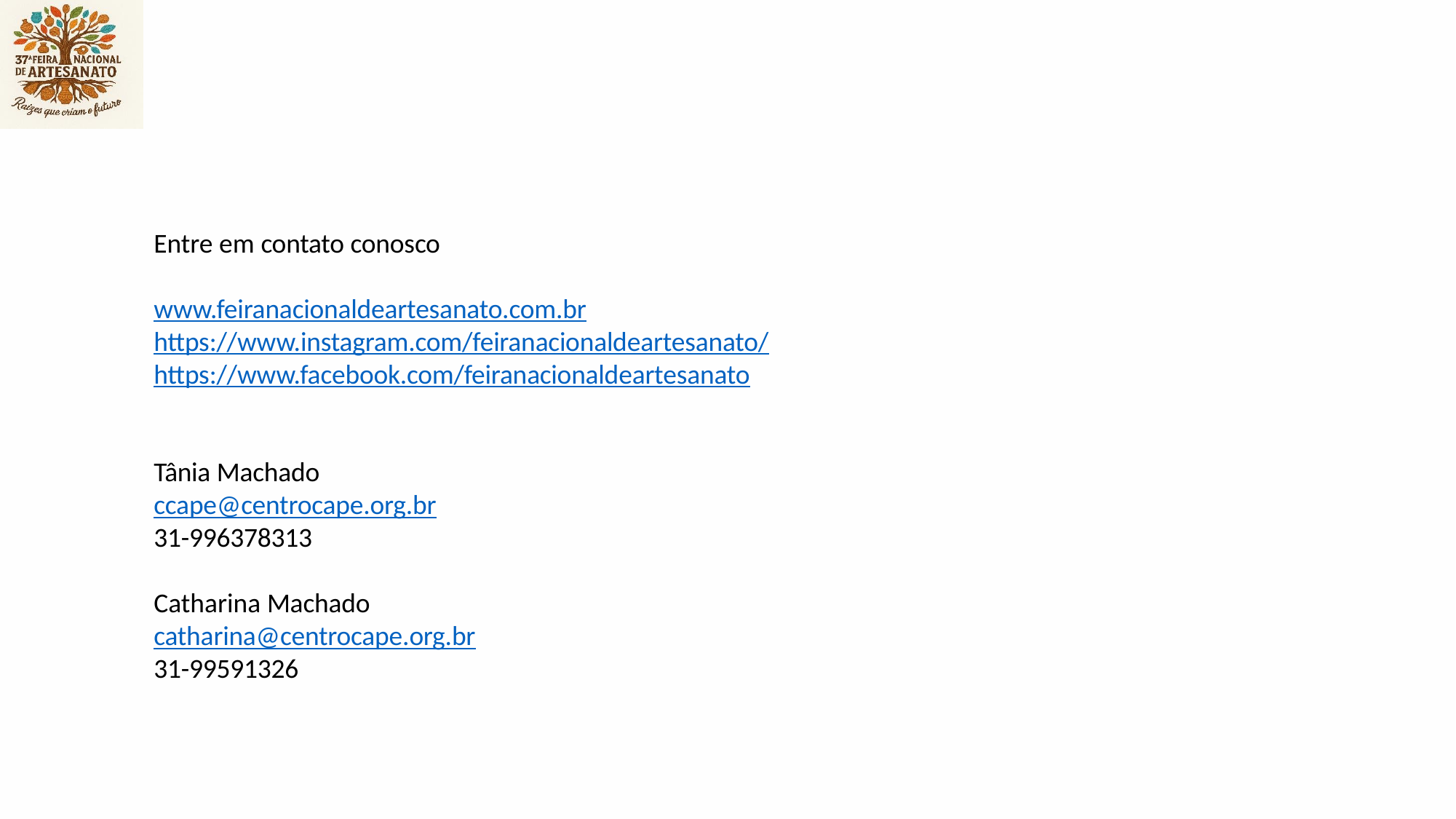

Entre em contato conosco
www.feiranacionaldeartesanato.com.br https://www.instagram.com/feiranacionaldeartesanato/ https://www.facebook.com/feiranacionaldeartesanato

Tânia Machado ccape@centrocape.org.br 31-996378313
Catharina Machado catharina@centrocape.org.br 31-99591326